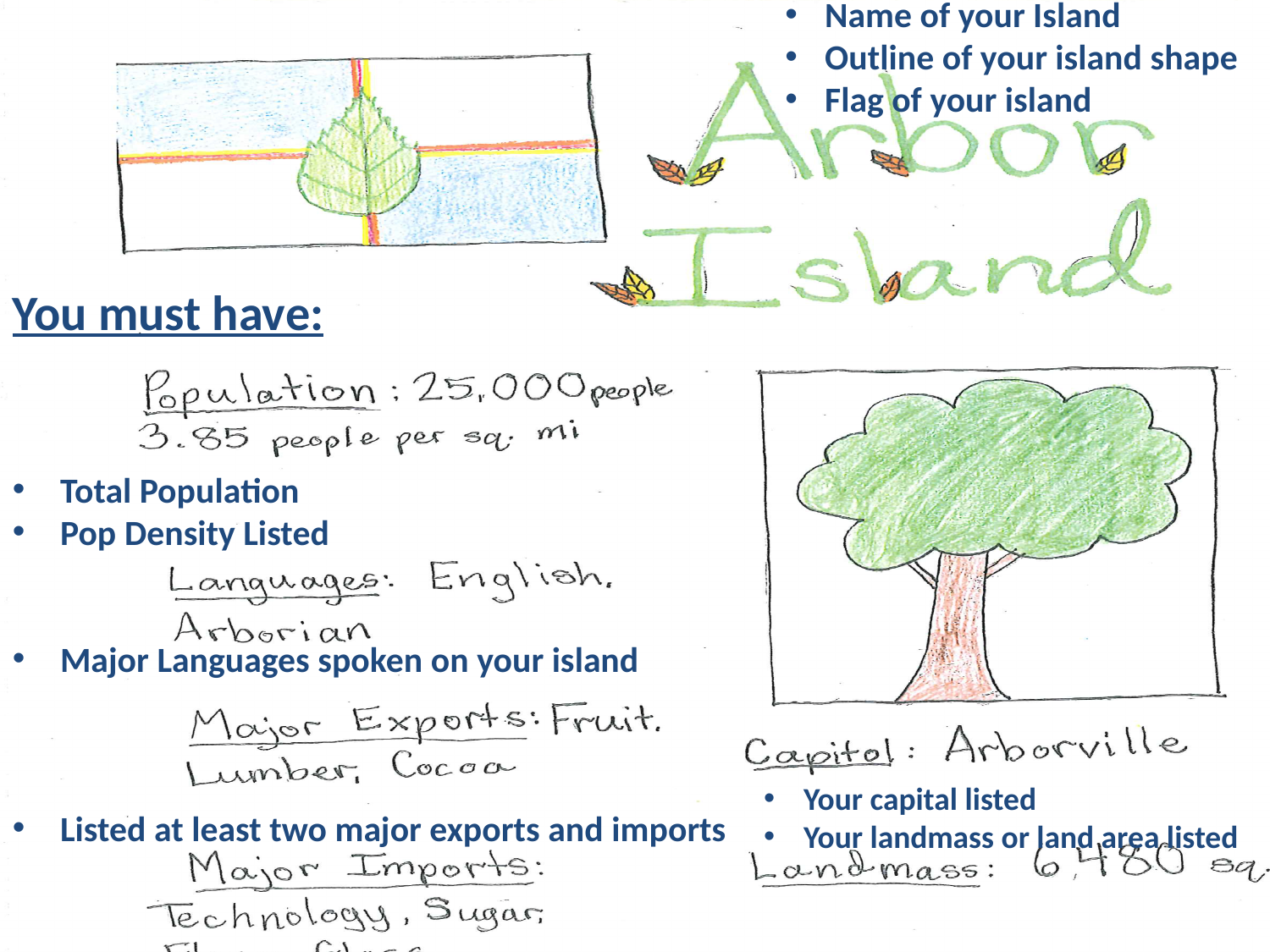

Name of your Island
Outline of your island shape
Flag of your island
You must have:

Total Population
Pop Density Listed

Major Languages spoken on your island

Listed at least two major exports and imports
Your capital listed
Your landmass or land area listed